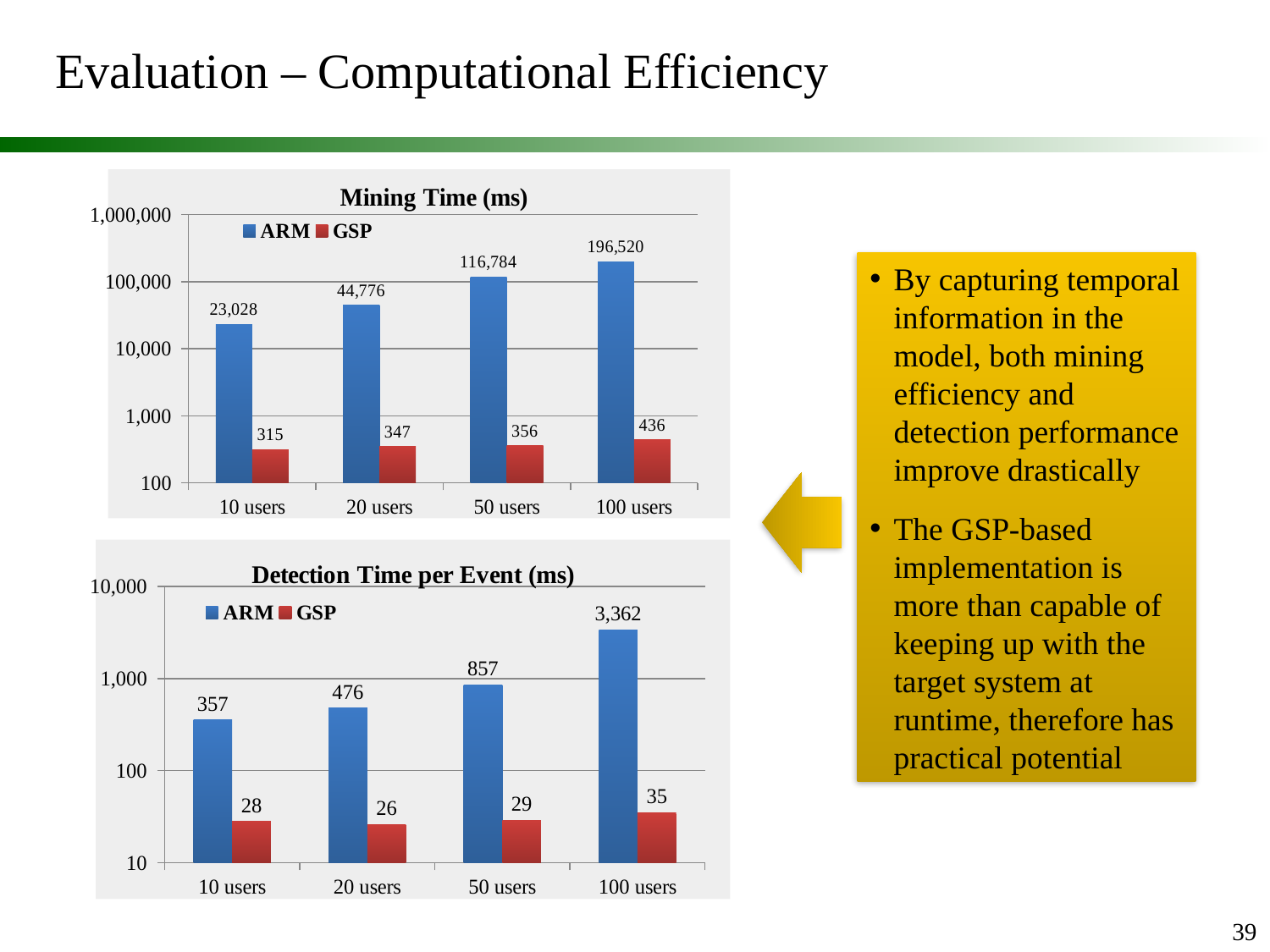

# Evaluation – Computational Efficiency

### Chart: Mining Time (ms)

| Category | ARM | GSP |
|---|---|---|
| 10 users | 23028.0 | 315.0 |
| 20 users | 44776.0 | 347.0 |
| 50 users | 116784.0 | 356.0 |
| 100 users | 196520.0 | 436.0 |
By capturing temporal information in the model, both mining efficiency and detection performance improve drastically
The GSP-based implementation is more than capable of keeping up with the target system at runtime, therefore has practical potential

### Chart: Detection Time per Event (ms)

| Category |  |  |
|---|---|---|
| 10 users | 357.0 | 28.0 |
| 20 users | 476.0 | 26.0 |
| 50 users | 857.0 | 29.0 |
| 100 users | 3362.0 | 35.0 |
39